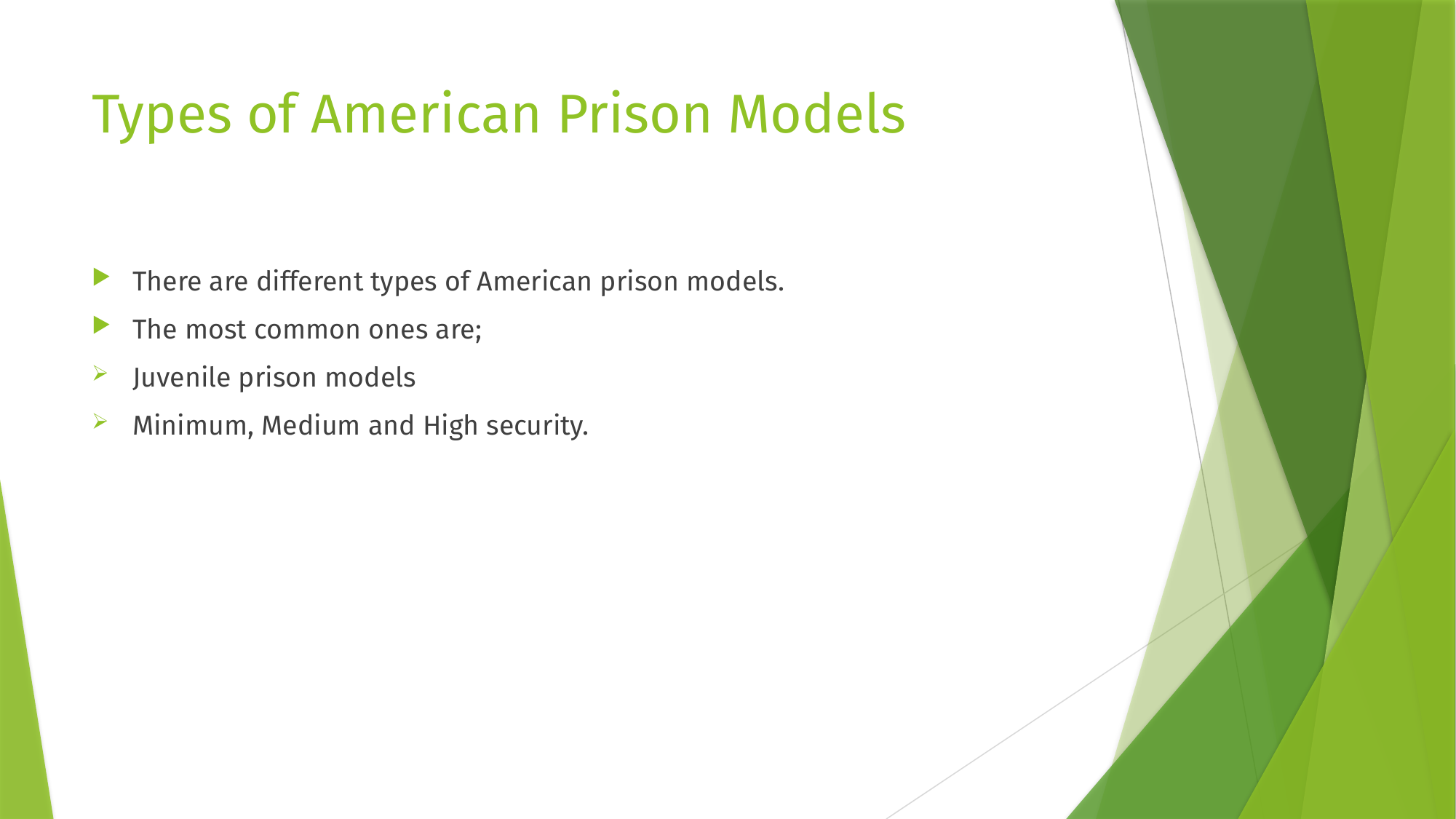

# Types of American Prison Models
There are different types of American prison models.
The most common ones are;
Juvenile prison models
Minimum, Medium and High security.